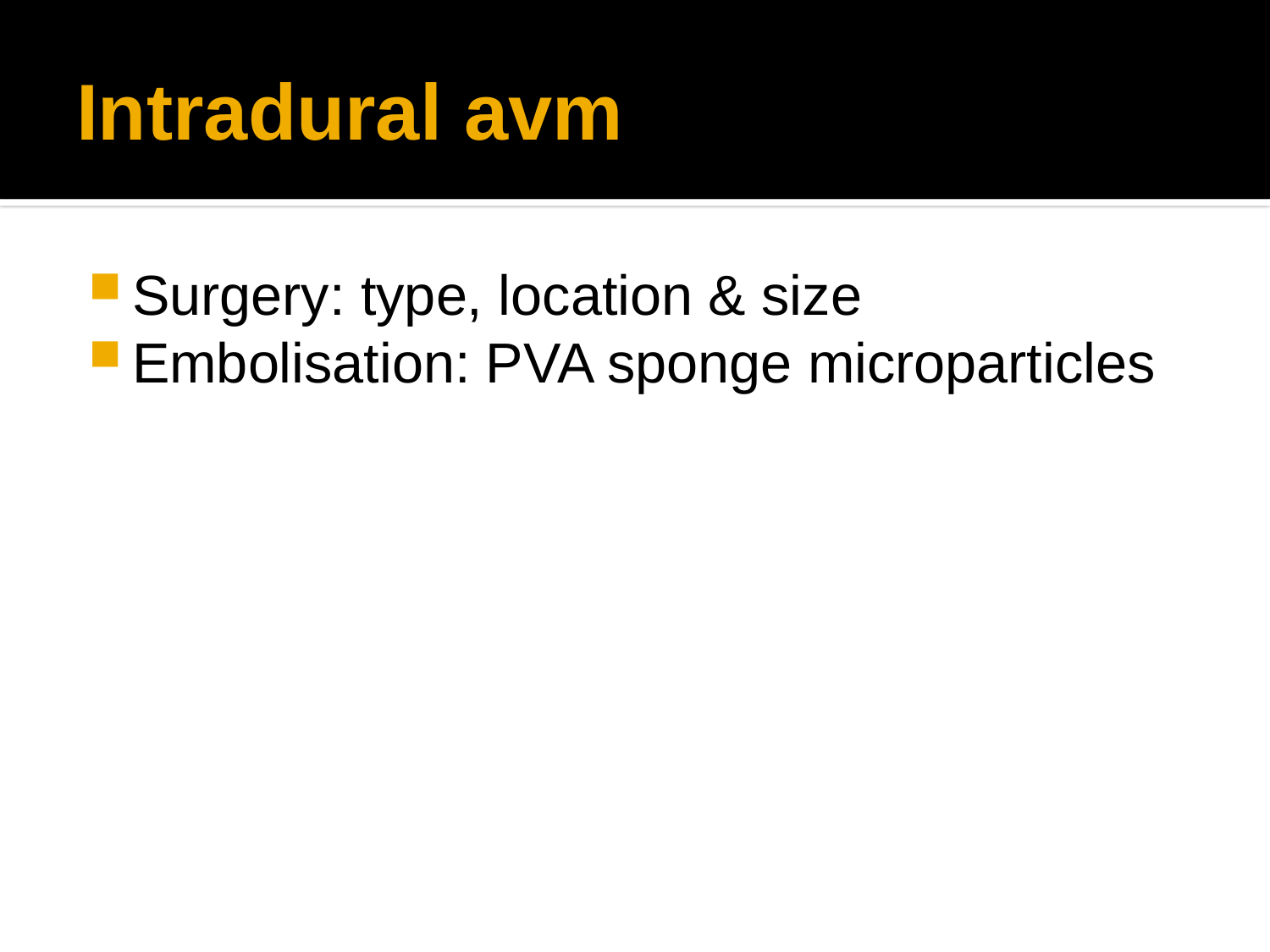

# Intradural avm
Surgery: type, location & size
Embolisation: PVA sponge microparticles